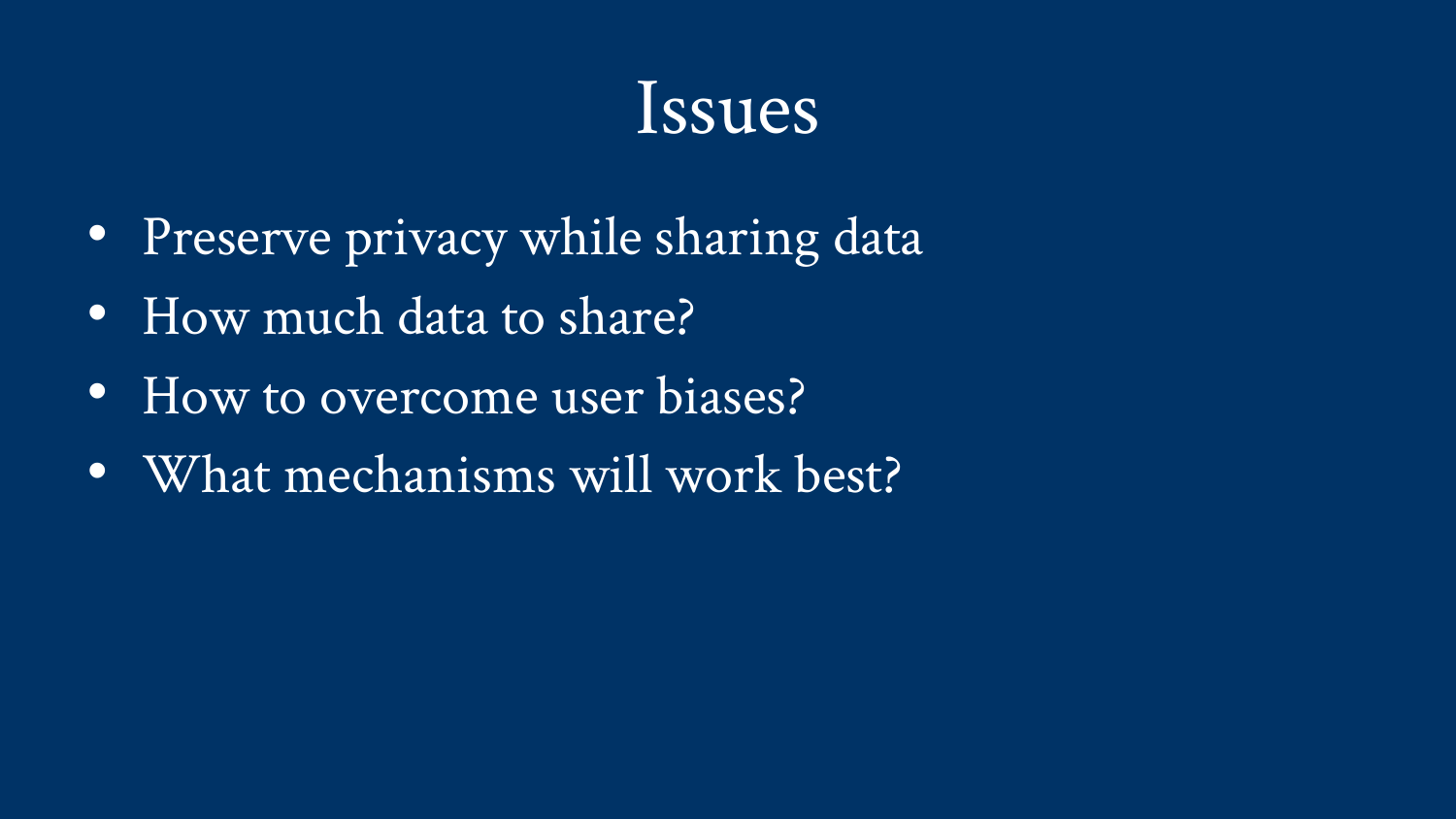

# Issues
Preserve privacy while sharing data
How much data to share?
How to overcome user biases?
What mechanisms will work best?